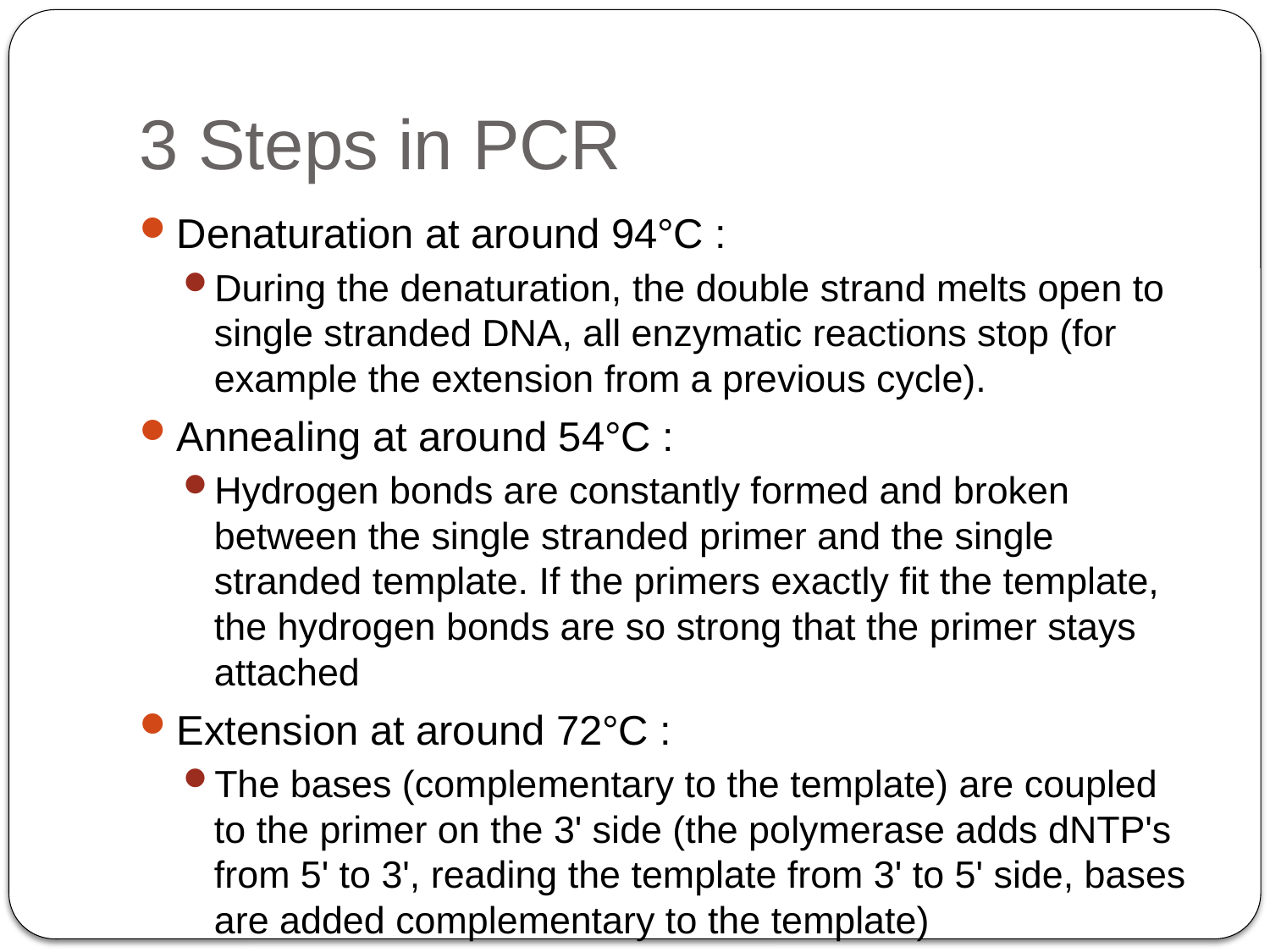

# 3 Steps in PCR
Denaturation at around 94°C :
During the denaturation, the double strand melts open to single stranded DNA, all enzymatic reactions stop (for example the extension from a previous cycle).
Annealing at around 54°C :
Hydrogen bonds are constantly formed and broken between the single stranded primer and the single stranded template. If the primers exactly fit the template, the hydrogen bonds are so strong that the primer stays attached
Extension at around 72°C :
The bases (complementary to the template) are coupled to the primer on the 3' side (the polymerase adds dNTP's from 5' to 3', reading the template from 3' to 5' side, bases are added complementary to the template)